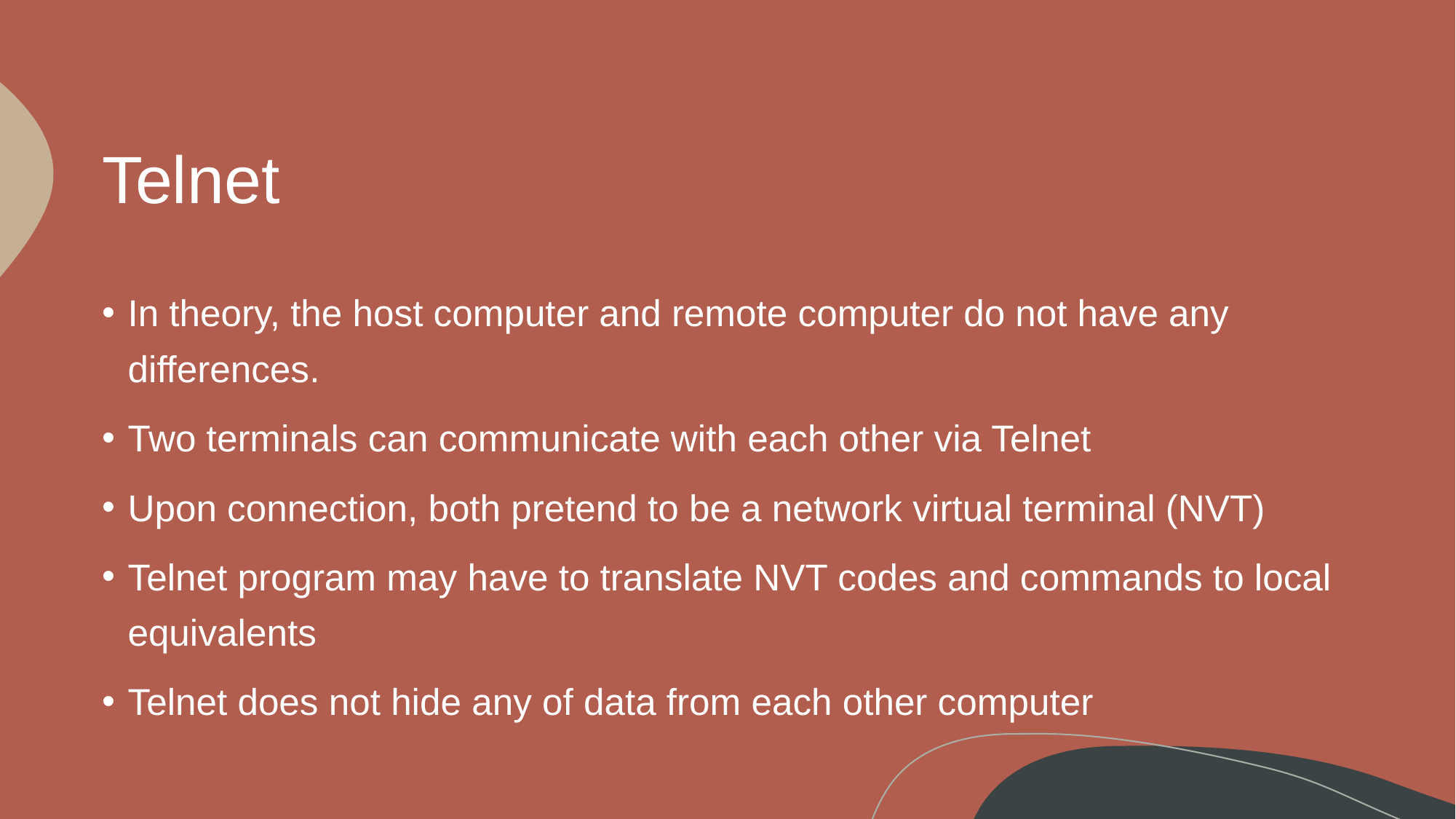

# Telnet
In theory, the host computer and remote computer do not have any differences.
Two terminals can communicate with each other via Telnet
Upon connection, both pretend to be a network virtual terminal (NVT)
Telnet program may have to translate NVT codes and commands to local equivalents
Telnet does not hide any of data from each other computer